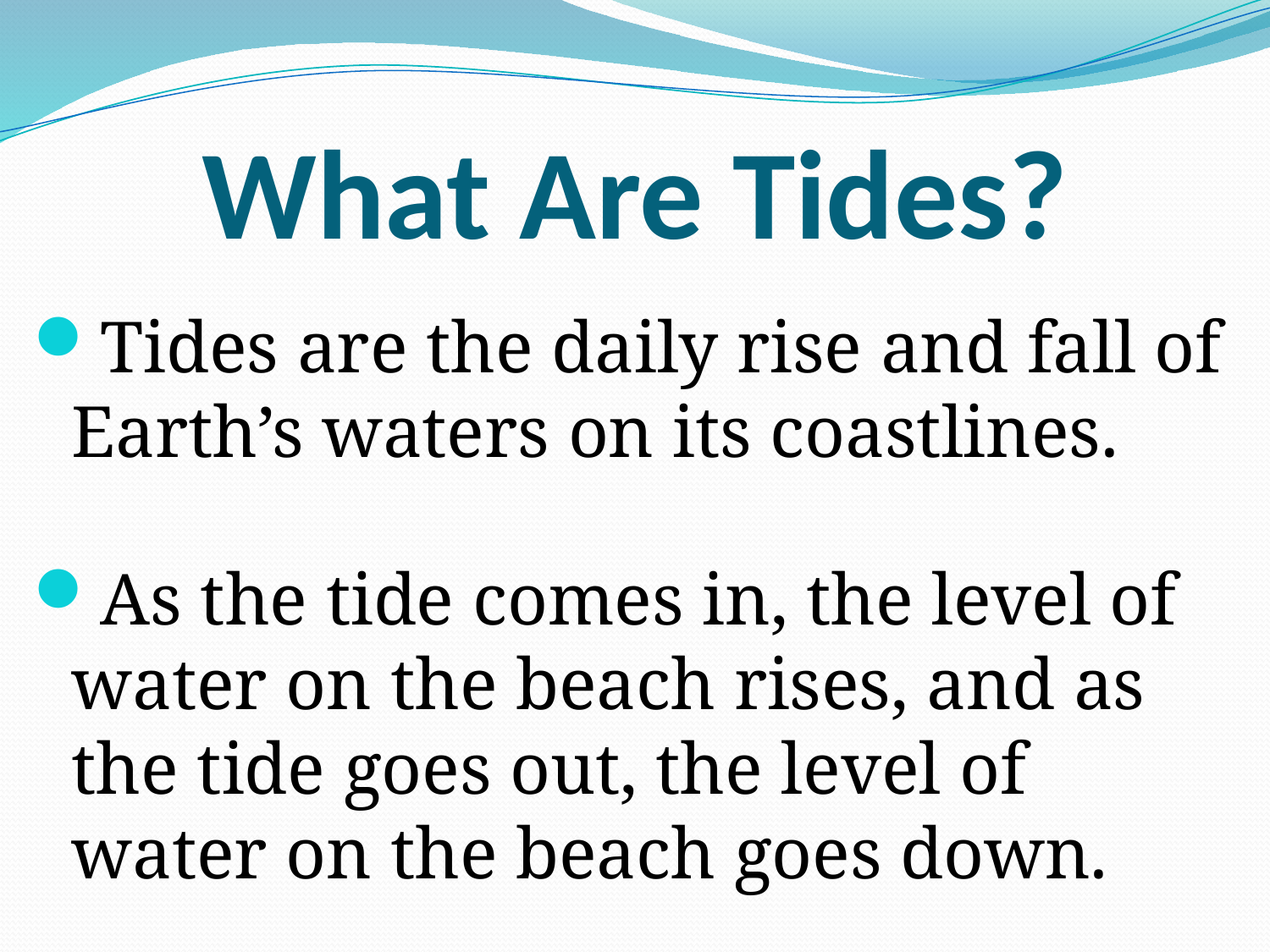

# What Are Tides?
Tides are the daily rise and fall of Earth’s waters on its coastlines.

As the tide comes in, the level of water on the beach rises, and as the tide goes out, the level of water on the beach goes down.